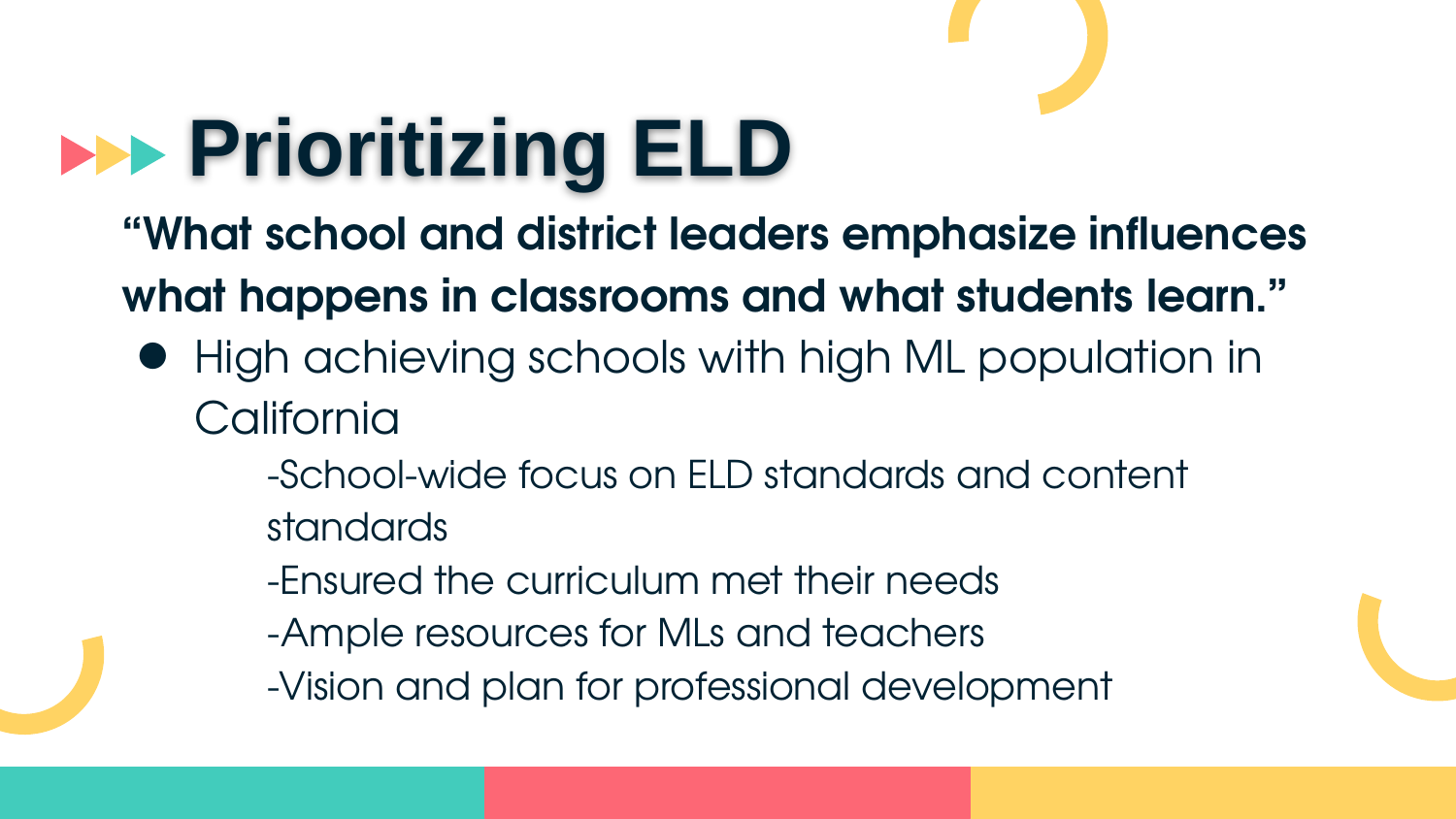

# Prioritizing ELD
“What school and district leaders emphasize influences what happens in classrooms and what students learn.”
High achieving schools with high ML population in California
-School-wide focus on ELD standards and content standards
-Ensured the curriculum met their needs
-Ample resources for MLs and teachers
-Vision and plan for professional development